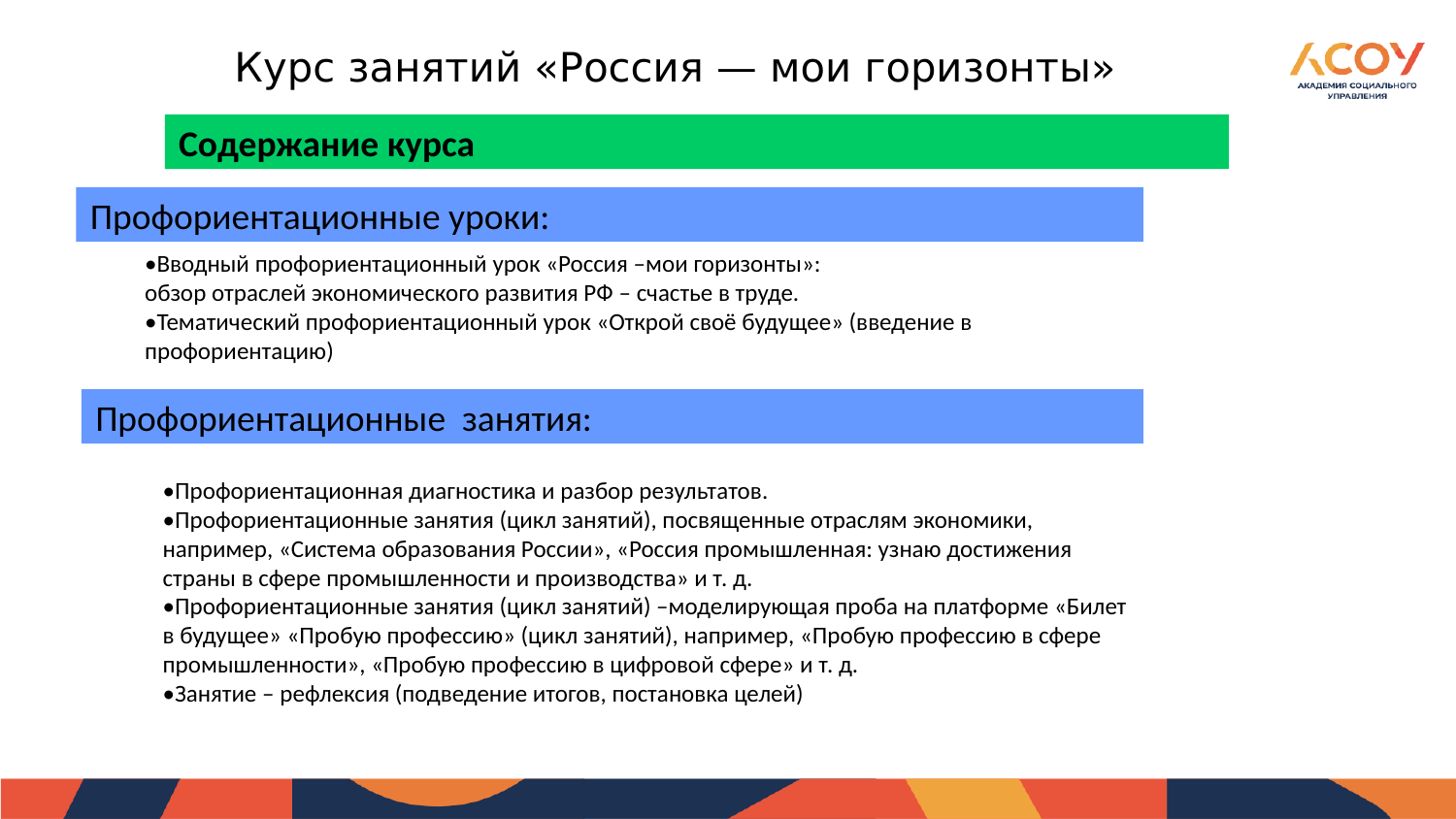

# Курс занятий «Россия — мои горизонты»
Содержание курса

Профориентационные уроки:
•Вводный профориентационный урок «Россия –мои горизонты»:
обзор отраслей экономического развития РФ – счастье в труде.
•Тематический профориентационный урок «Открой своё будущее» (введение в профориентацию)

Профориентационные  занятия:
•Профориентационная диагностика и разбор результатов.
•Профориентационные занятия (цикл занятий), посвященные отраслям экономики, например, «Система образования России», «Россия промышленная: узнаю достижения страны в сфере промышленности и производства» и т. д.
•Профориентационные занятия (цикл занятий) –моделирующая проба на платформе «Билет в будущее» «Пробую профессию» (цикл занятий), например, «Пробую профессию в сфере промышленности», «Пробую профессию в цифровой сфере» и т. д.
•Занятие – рефлексия (подведение итогов, постановка целей)